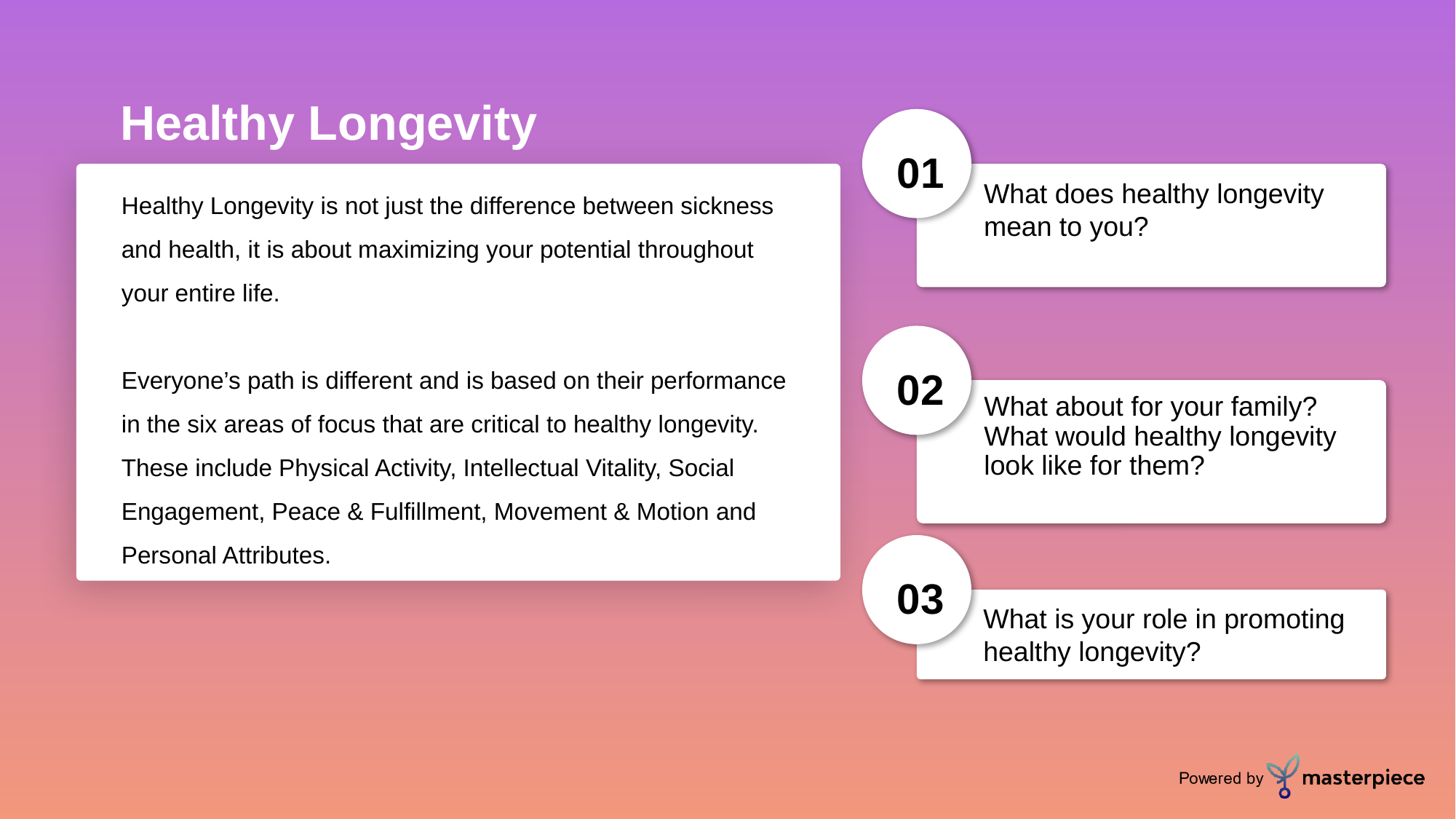

Healthy Longevity
01
Healthy Longevity is not just the difference between sickness and health, it is about maximizing your potential throughout your entire life.

Everyone’s path is different and is based on their performance in the six areas of focus that are critical to healthy longevity. These include Physical Activity, Intellectual Vitality, Social Engagement, Peace & Fulfillment, Movement & Motion and Personal Attributes.
What does healthy longevity mean to you?

02
What about for your family? What would healthy longevity look like for them?

03
What is your role in promoting healthy longevity?